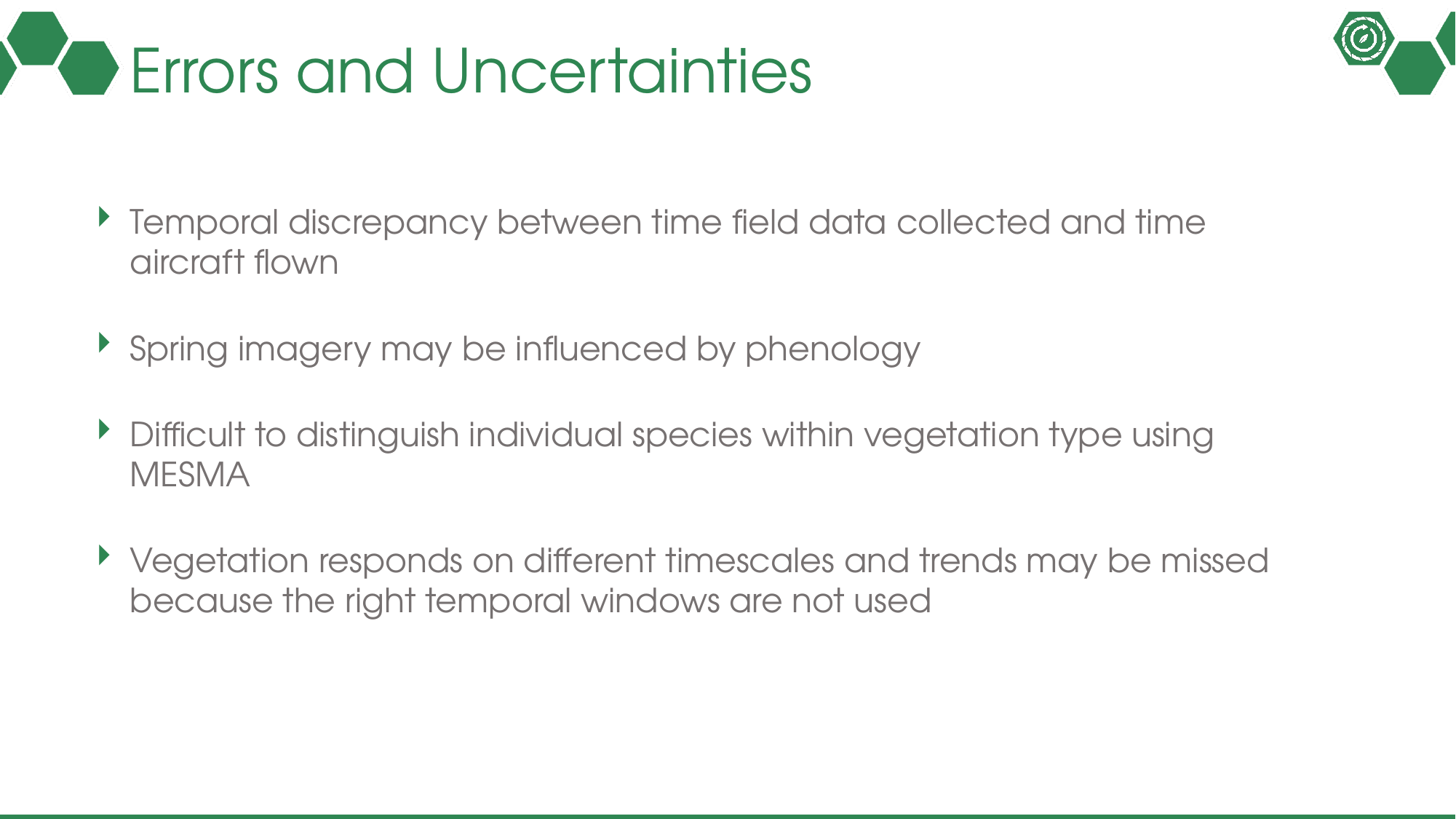

# Errors and Uncertainties
Temporal discrepancy between time field data collected and time aircraft flown

Spring imagery may be influenced by phenology

Difficult to distinguish individual species within vegetation type using MESMA

Vegetation responds on different timescales and trends may be missed because the right temporal windows are not used